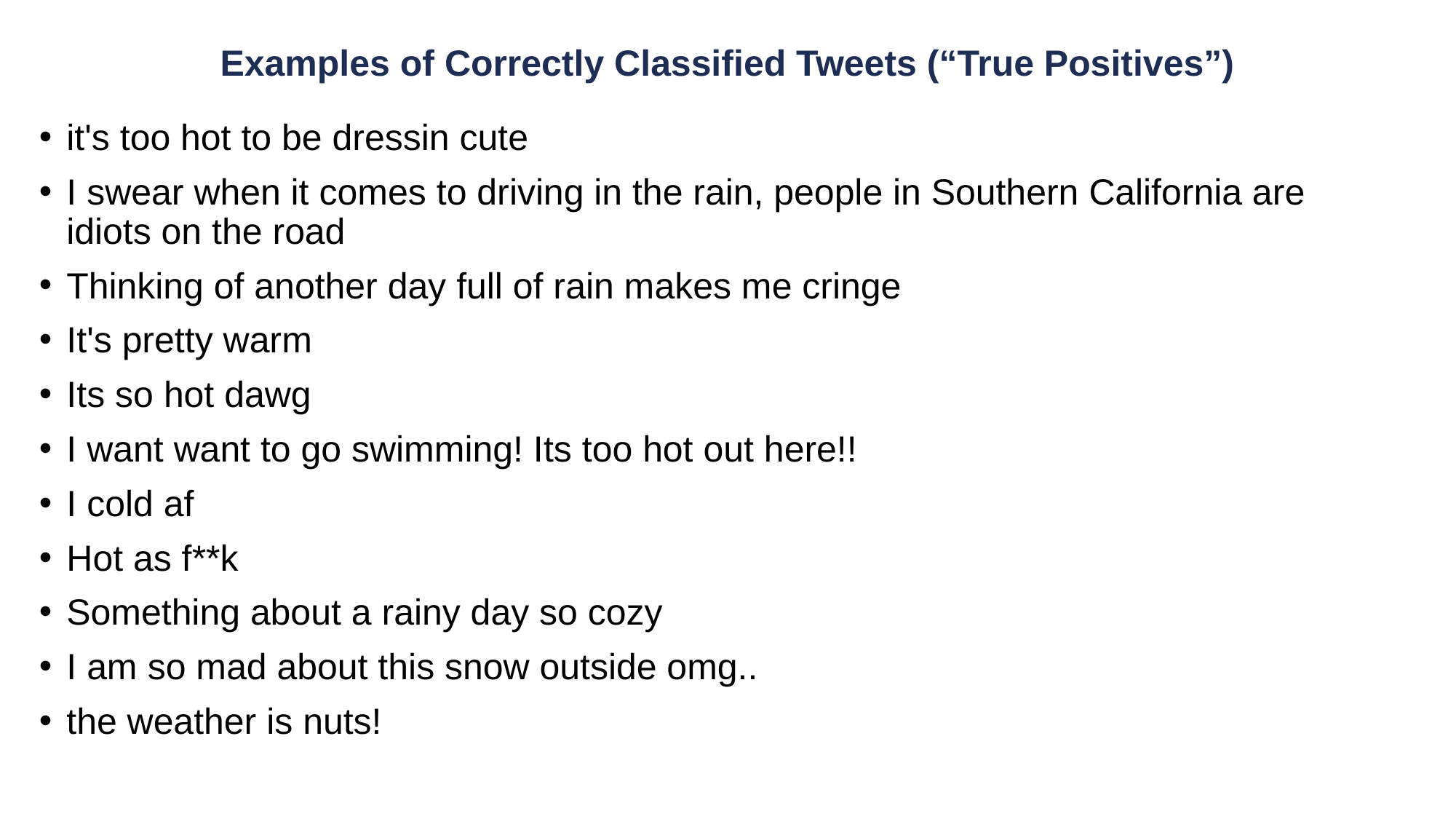

# Examples of Correctly Classified Tweets (“True Positives”)
it's too hot to be dressin cute
I swear when it comes to driving in the rain, people in Southern California are idiots on the road
Thinking of another day full of rain makes me cringe
It's pretty warm
Its so hot dawg
I want want to go swimming! Its too hot out here!!
I cold af
Hot as f**k
Something about a rainy day so cozy
I am so mad about this snow outside omg..
the weather is nuts!